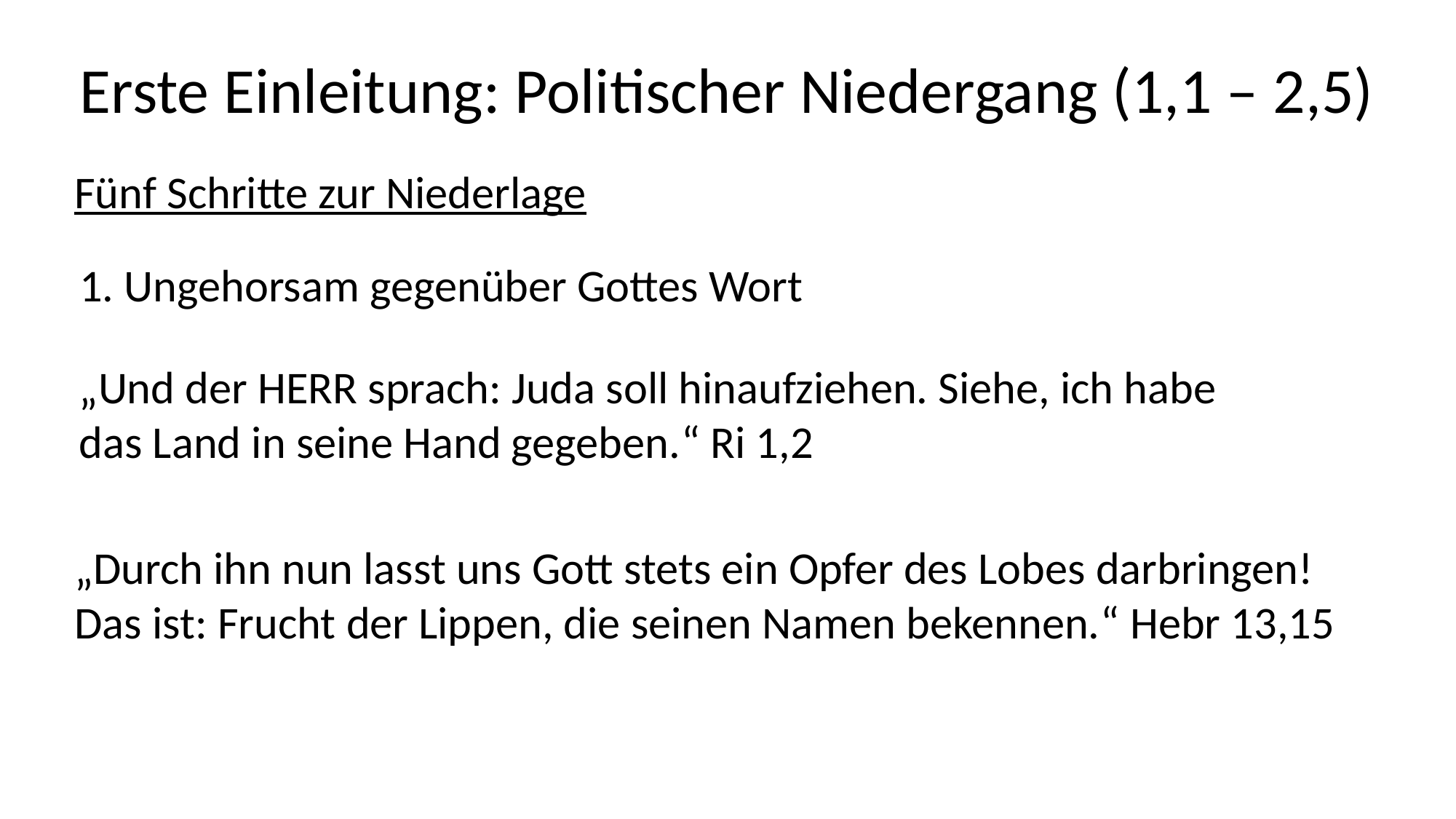

# Erste Einleitung: Politischer Niedergang (1,1 – 2,5)
Fünf Schritte zur Niederlage
1. Ungehorsam gegenüber Gottes Wort
„Und der HERR sprach: Juda soll hinaufziehen. Siehe, ich habe das Land in seine Hand gegeben.“ Ri 1,2
„Durch ihn nun lasst uns Gott stets ein Opfer des Lobes darbringen! Das ist: Frucht der Lippen, die seinen Namen bekennen.“ Hebr 13,15